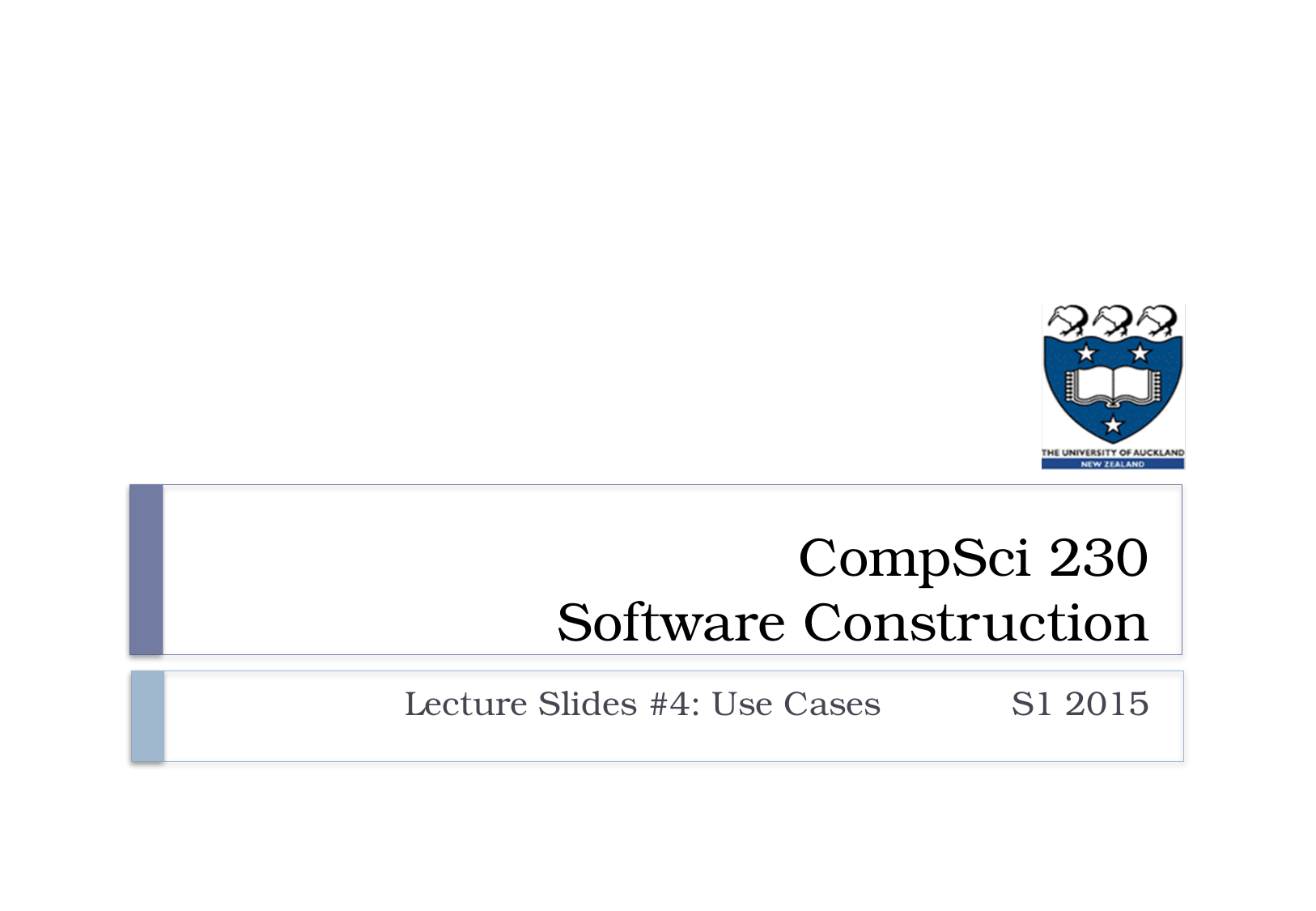

# CompSci 230 Software Construction
Lecture Slides #4: Use Cases		S1 2015